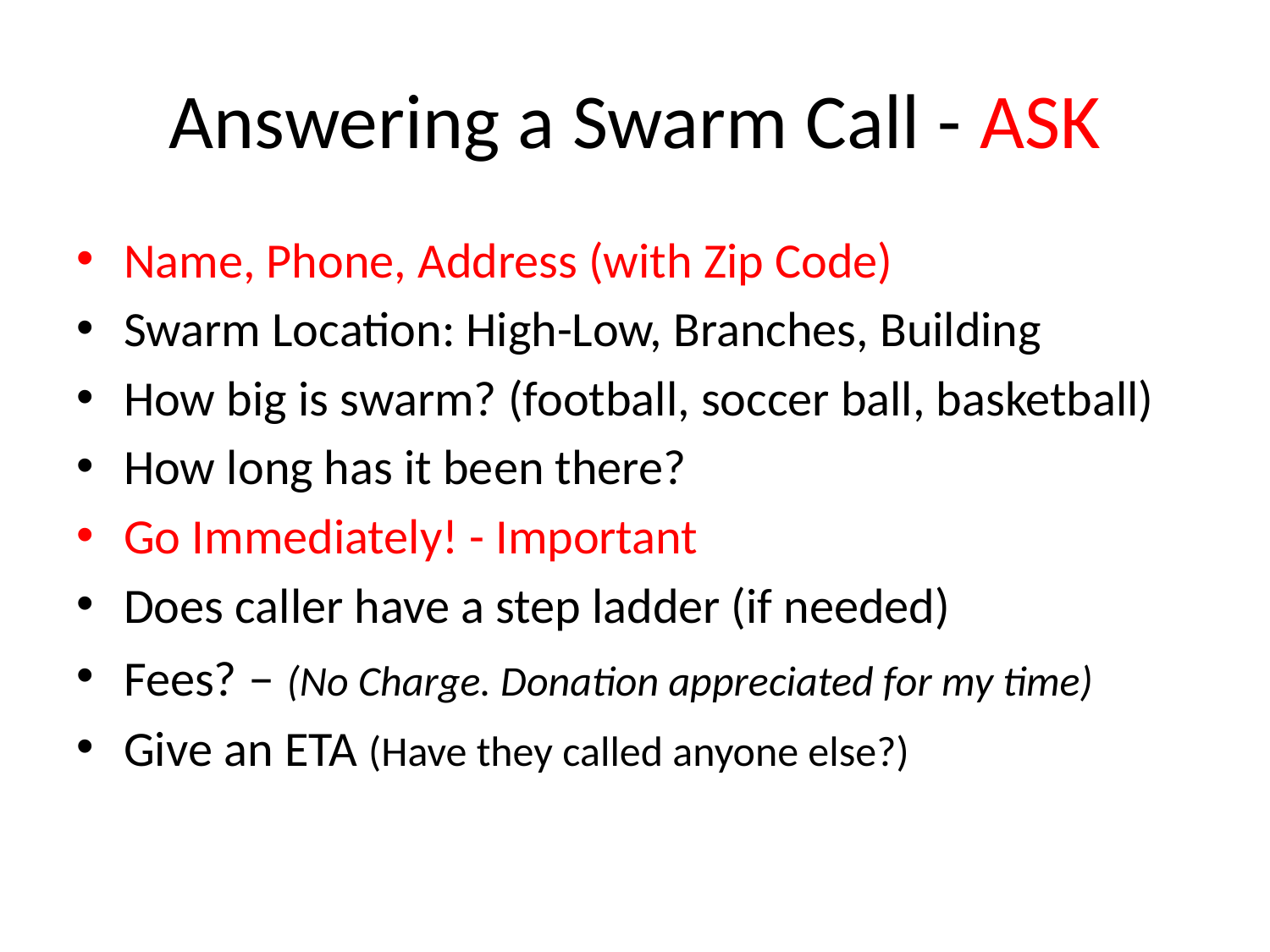

# Answering a Swarm Call - ASK
Name, Phone, Address (with Zip Code)
Swarm Location: High-Low, Branches, Building
How big is swarm? (football, soccer ball, basketball)
How long has it been there?
Go Immediately! - Important
Does caller have a step ladder (if needed)
Fees? – (No Charge. Donation appreciated for my time)
Give an ETA (Have they called anyone else?)